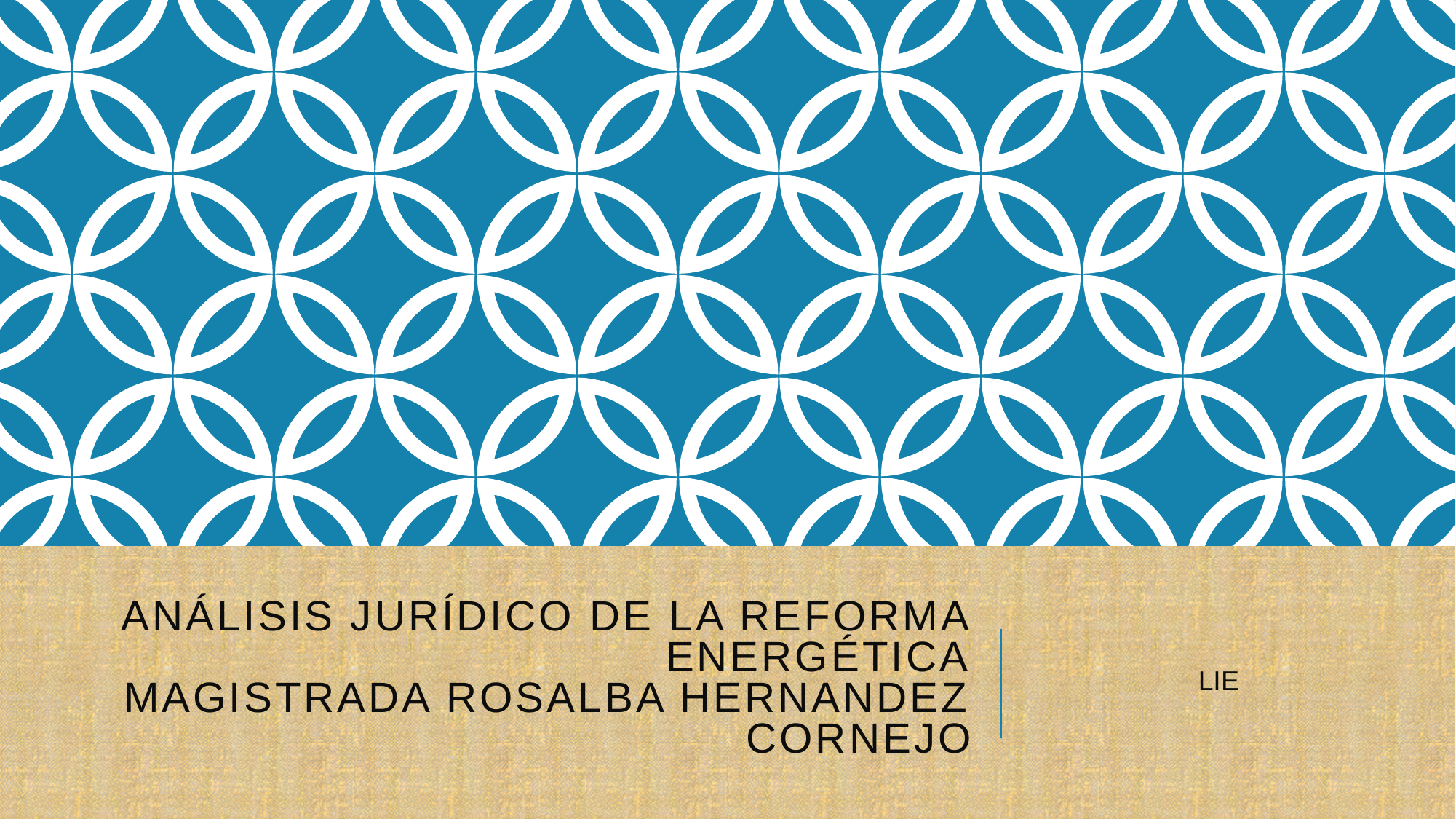

# Análisis jurídico de la reforma energética MAGISTRADA ROSALBA HERNANDEZ CORNEJO
LIE